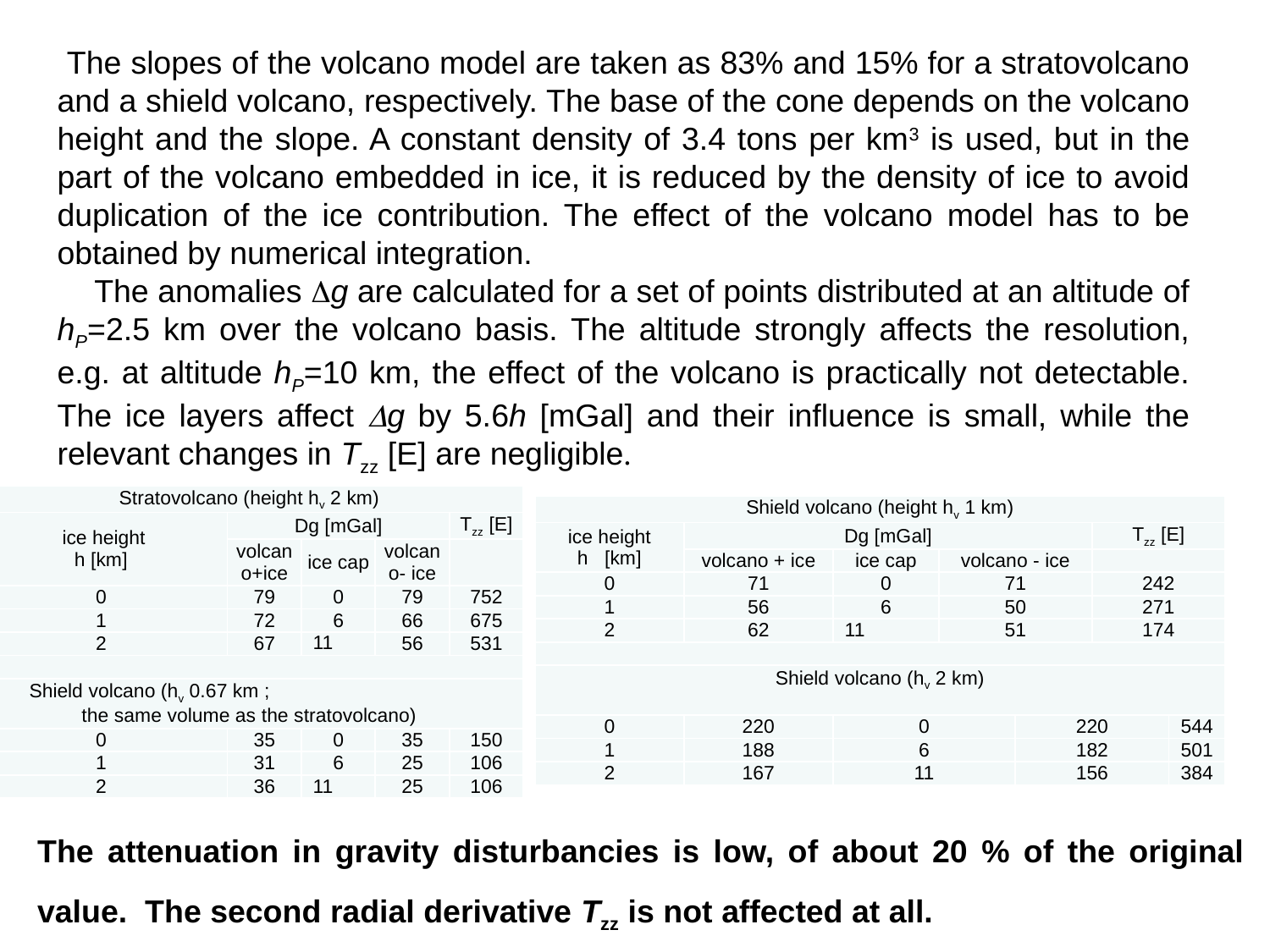

The slopes of the volcano model are taken as 83% and 15% for a stratovolcano and a shield volcano, respectively. The base of the cone depends on the volcano height and the slope. A constant density of 3.4 tons per km3 is used, but in the part of the volcano embedded in ice, it is reduced by the density of ice to avoid duplication of the ice contribution. The effect of the volcano model has to be obtained by numerical integration.
    The anomalies Δg are calculated for a set of points distributed at an altitude of hP=2.5 km over the volcano basis. The altitude strongly affects the resolution, e.g. at altitude hP=10 km, the effect of the volcano is practically not detectable. The ice layers affect Δg by 5.6h [mGal] and their influence is small, while the relevant changes in Tzz [E] are negligible.
| Stratovolcano (height hv 2 km) |  |  |  |  |
| --- | --- | --- | --- | --- |
| ice height h [km] | Dg [mGal] |  |  | Tzz [E] |
|  | volcano+ice | ice cap | volcano- ice |  |
| 0 | 79 | 0 | 79 | 752 |
| 1 | 72 | 6 | 66 | 675 |
| 2 | 67 | 11 | 56 | 531 |
|  |  |  |  |  |
| Shield volcano (hv 0.67 km ; the same volume as the stratovolcano) |  |  |  |  |
| 0 | 35 | 0 | 35 | 150 |
| 1 | 31 | 6 | 25 | 106 |
| 2 | 36 | 11 | 25 | 106 |
| Shield volcano (height hv 1 km) |  |  |  |  |  |  |
| --- | --- | --- | --- | --- | --- | --- |
| ice height h [km] | Dg [mGal] |  |  |  | Tzz [E] |  |
|  | volcano + ice | ice cap | volcano - ice |  |  |  |
| 0 | 71 | 0 | 71 |  | 242 |  |
| 1 | 56 | 6 | 50 |  | 271 |  |
| 2 | 62 | 11 | 51 |  | 174 |  |
|  |  |  |  |  |  |  |
| Shield volcano (hv 2 km) |  |  |  |  |  |  |
| 0 | 220 | 0 |  | 220 |  | 544 |
| 1 | 188 | 6 |  | 182 |  | 501 |
| 2 | 167 | 11 |  | 156 |  | 384 |
The attenuation in gravity disturbancies is low, of about 20 % of the original value.  The second radial derivative Tzz is not affected at all.